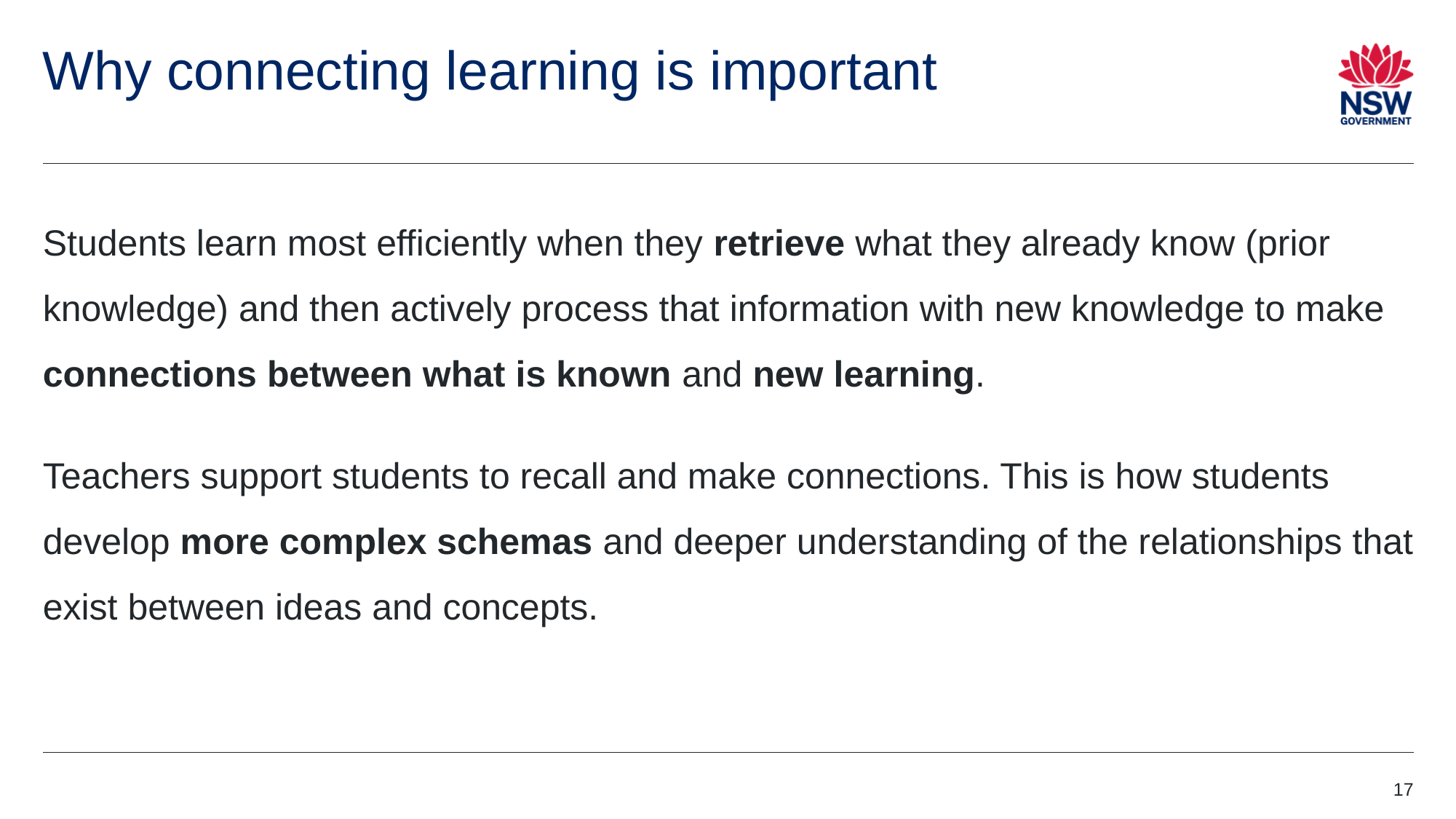

# Why connecting learning is important
Students learn most efficiently when they retrieve what they already know (prior knowledge) and then actively process that information with new knowledge to make connections between what is known and new learning.
Teachers support students to recall and make connections. This is how students develop more complex schemas and deeper understanding of the relationships that exist between ideas and concepts.
17